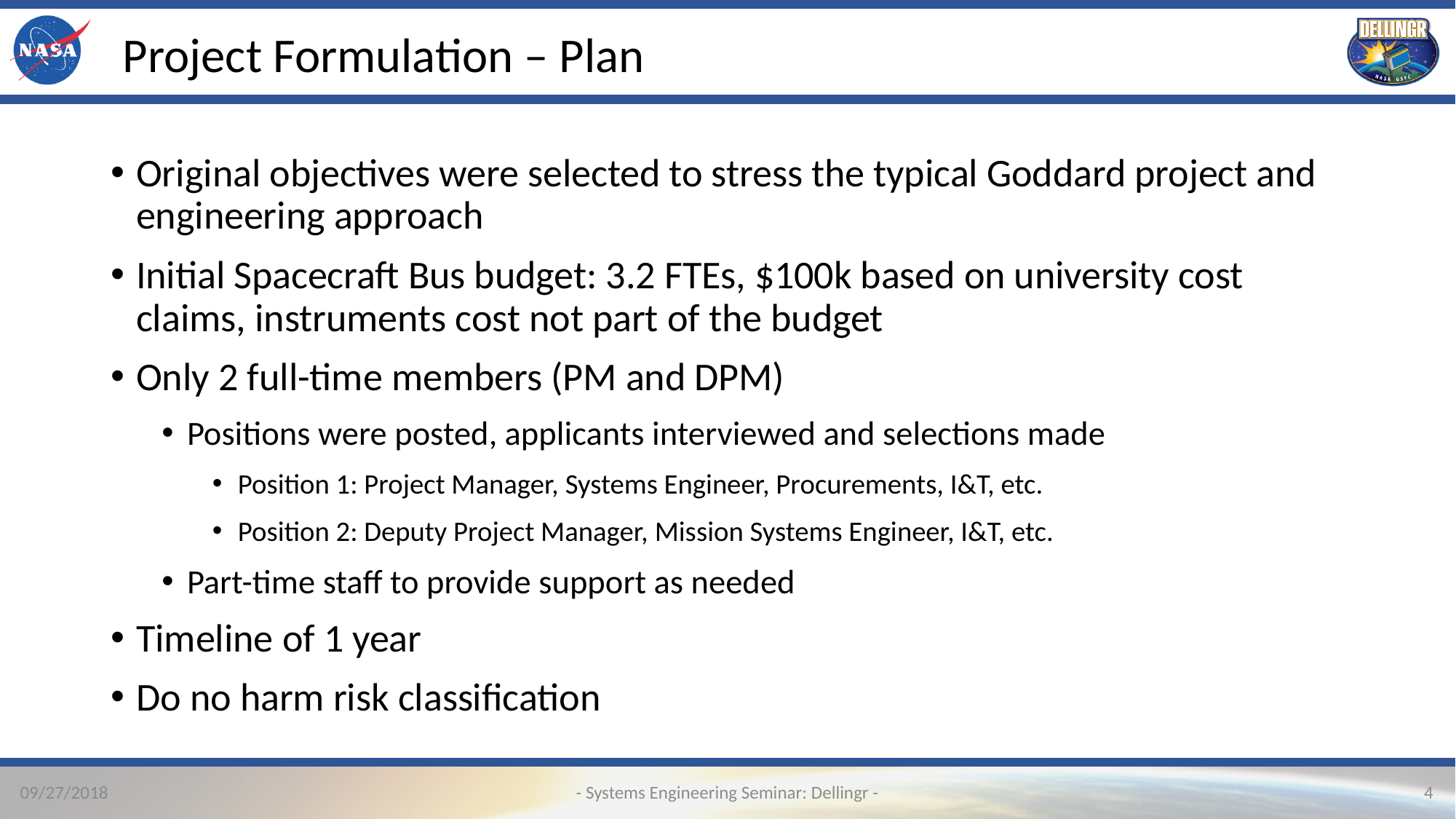

# Project Formulation – Plan
Original objectives were selected to stress the typical Goddard project and engineering approach
Initial Spacecraft Bus budget: 3.2 FTEs, $100k based on university cost claims, instruments cost not part of the budget
Only 2 full-time members (PM and DPM)
Positions were posted, applicants interviewed and selections made
Position 1: Project Manager, Systems Engineer, Procurements, I&T, etc.
Position 2: Deputy Project Manager, Mission Systems Engineer, I&T, etc.
Part-time staff to provide support as needed
Timeline of 1 year
Do no harm risk classification
- Systems Engineering Seminar: Dellingr -
09/27/2018
4